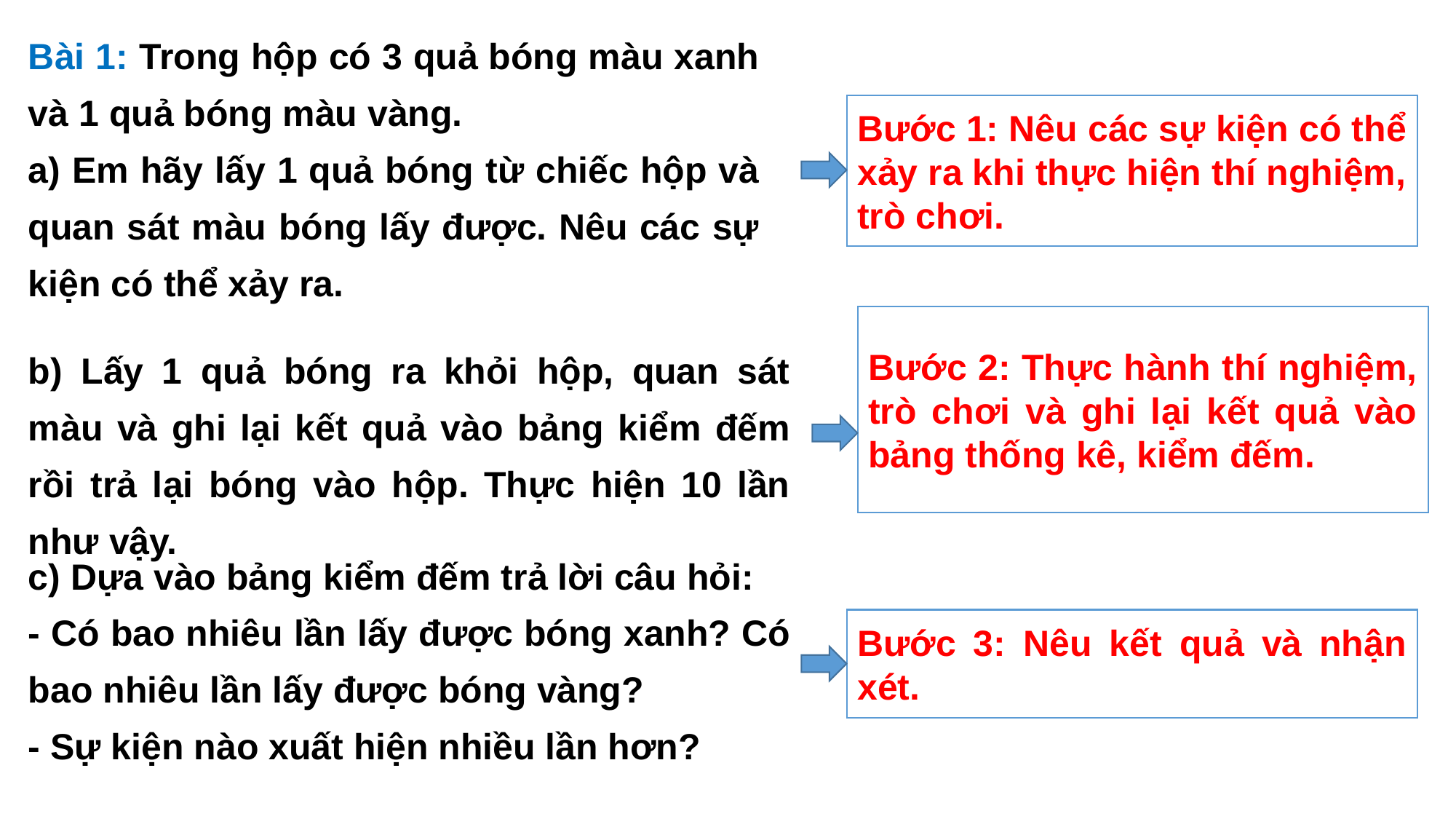

Bài 1: Trong hộp có 3 quả bóng màu xanh và 1 quả bóng màu vàng.
a) Em hãy lấy 1 quả bóng từ chiếc hộp và quan sát màu bóng lấy được. Nêu các sự kiện có thể xảy ra.
Bước 1: Nêu các sự kiện có thể xảy ra khi thực hiện thí nghiệm, trò chơi.

Bước 2: Thực hành thí nghiệm, trò chơi và ghi lại kết quả vào bảng thống kê, kiểm đếm.
b) Lấy 1 quả bóng ra khỏi hộp, quan sát màu và ghi lại kết quả vào bảng kiểm đếm rồi trả lại bóng vào hộp. Thực hiện 10 lần như vậy.

c) Dựa vào bảng kiểm đếm trả lời câu hỏi:
- Có bao nhiêu lần lấy được bóng xanh? Có bao nhiêu lần lấy được bóng vàng?
- Sự kiện nào xuất hiện nhiều lần hơn?
Bước 3: Nêu kết quả và nhận xét.